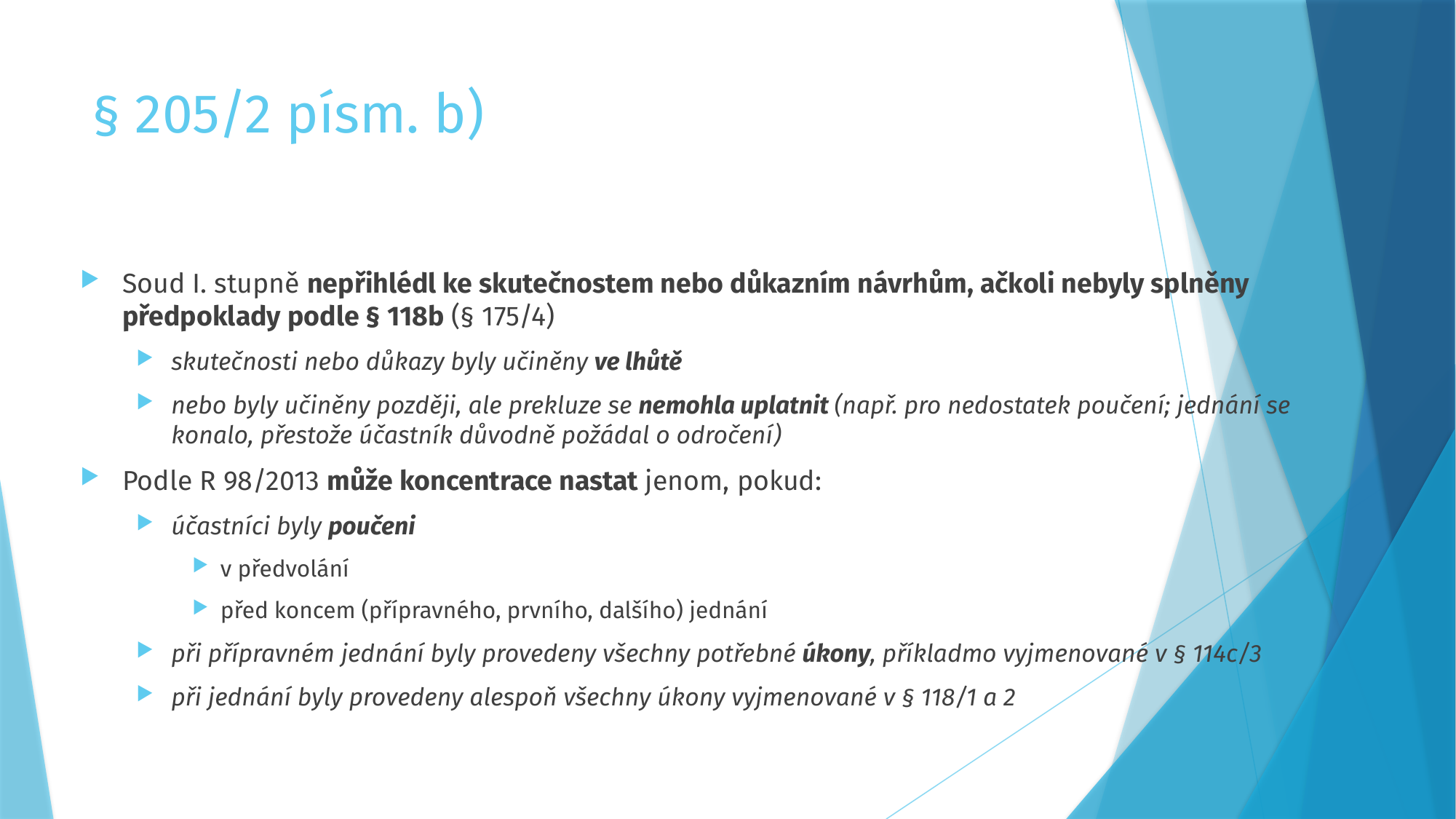

# § 205/2 písm. b)
Soud I. stupně nepřihlédl ke skutečnostem nebo důkazním návrhům, ačkoli nebyly splněny předpoklady podle § 118b (§ 175/4)
skutečnosti nebo důkazy byly učiněny ve lhůtě
nebo byly učiněny později, ale prekluze se nemohla uplatnit (např. pro nedostatek poučení; jednání se konalo, přestože účastník důvodně požádal o odročení)
Podle R 98/2013 může koncentrace nastat jenom, pokud:
účastníci byly poučeni
v předvolání
před koncem (přípravného, prvního, dalšího) jednání
při přípravném jednání byly provedeny všechny potřebné úkony, příkladmo vyjmenované v § 114c/3
při jednání byly provedeny alespoň všechny úkony vyjmenované v § 118/1 a 2